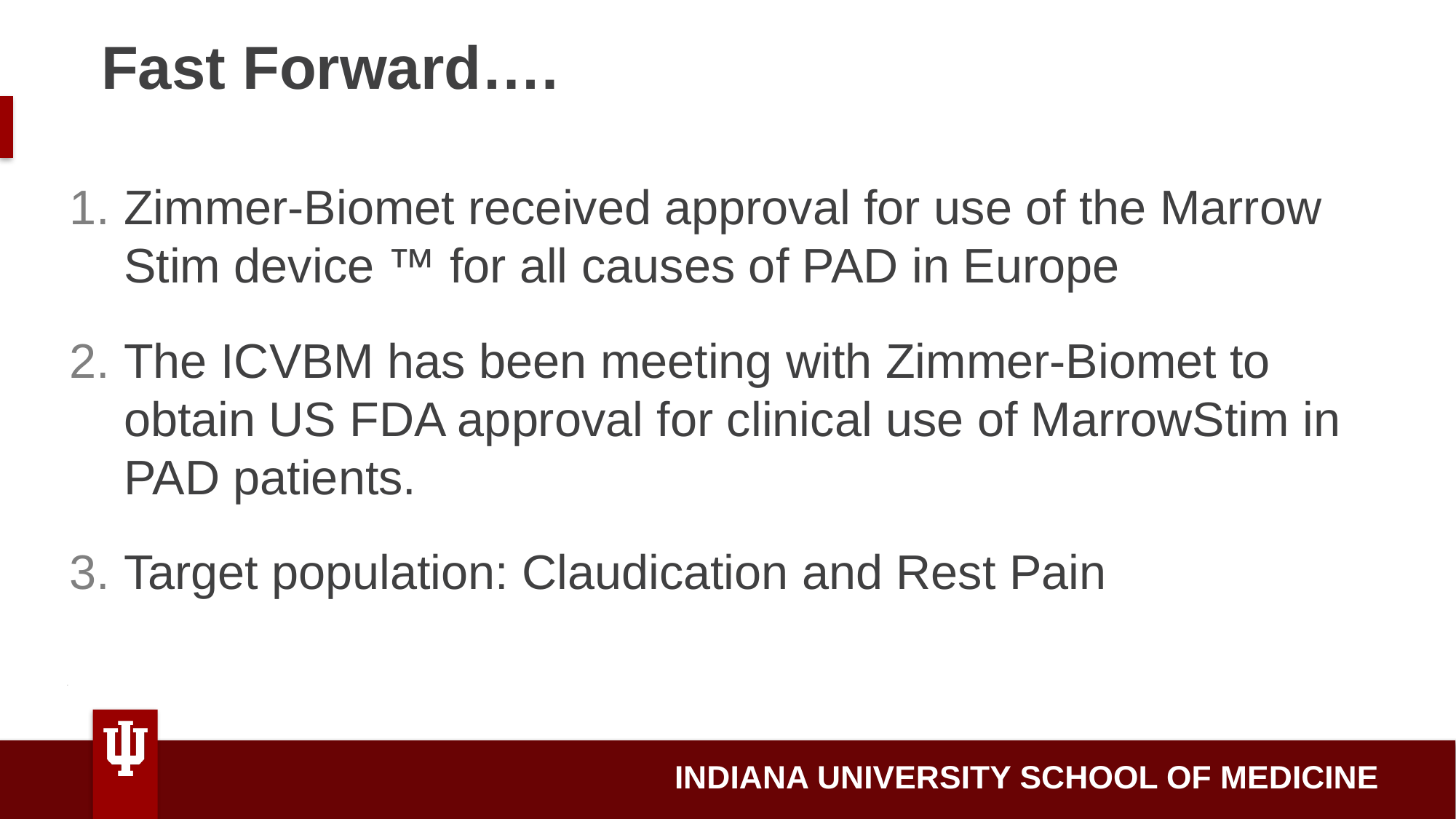

# Fast Forward….
Zimmer-Biomet received approval for use of the Marrow Stim device ™ for all causes of PAD in Europe
The ICVBM has been meeting with Zimmer-Biomet to obtain US FDA approval for clinical use of MarrowStim in PAD patients.
Target population: Claudication and Rest Pain